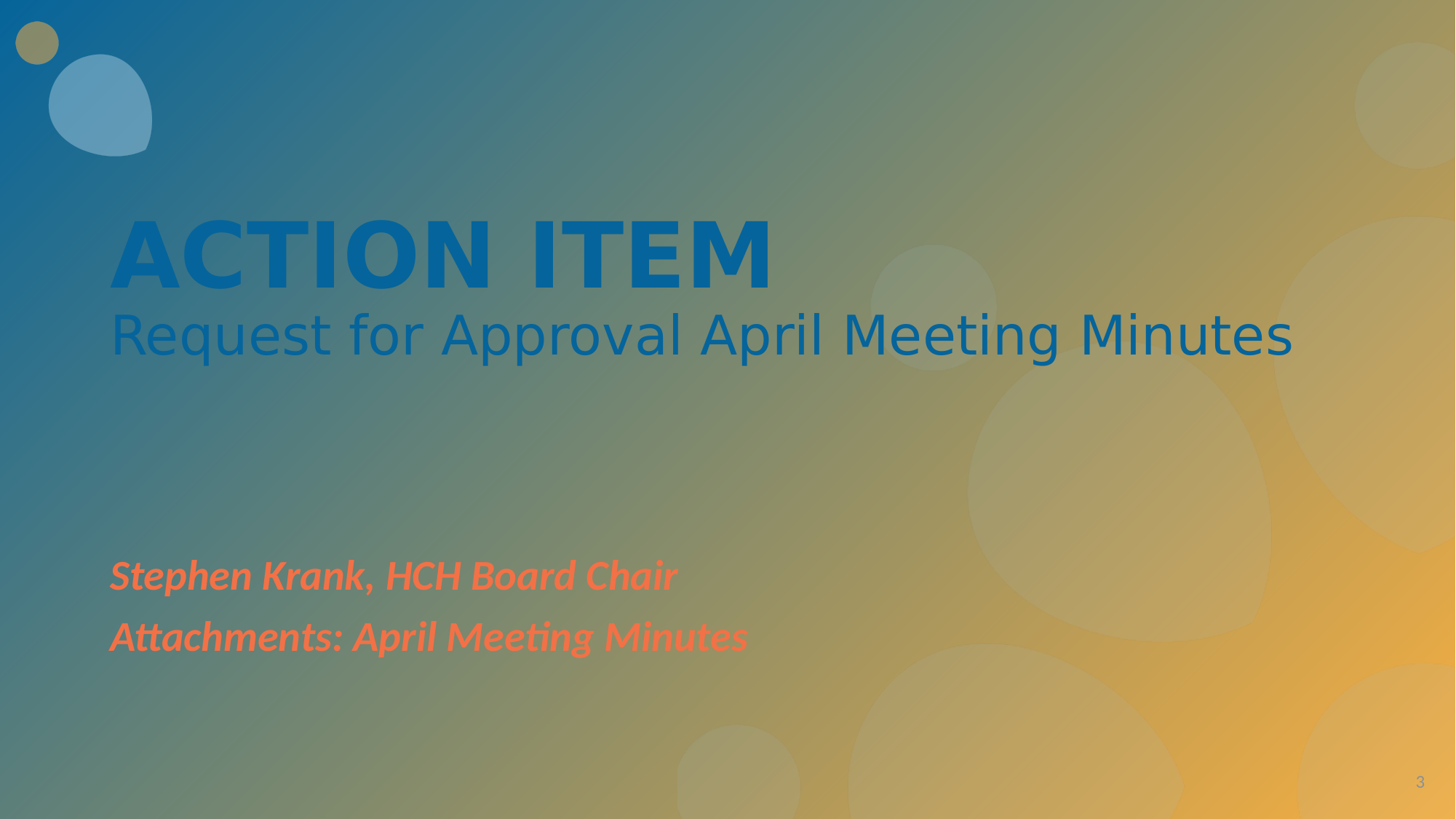

ACTION ITEM
Request for Approval April Meeting Minutes
Stephen Krank, HCH Board Chair
Attachments: April Meeting Minutes
3